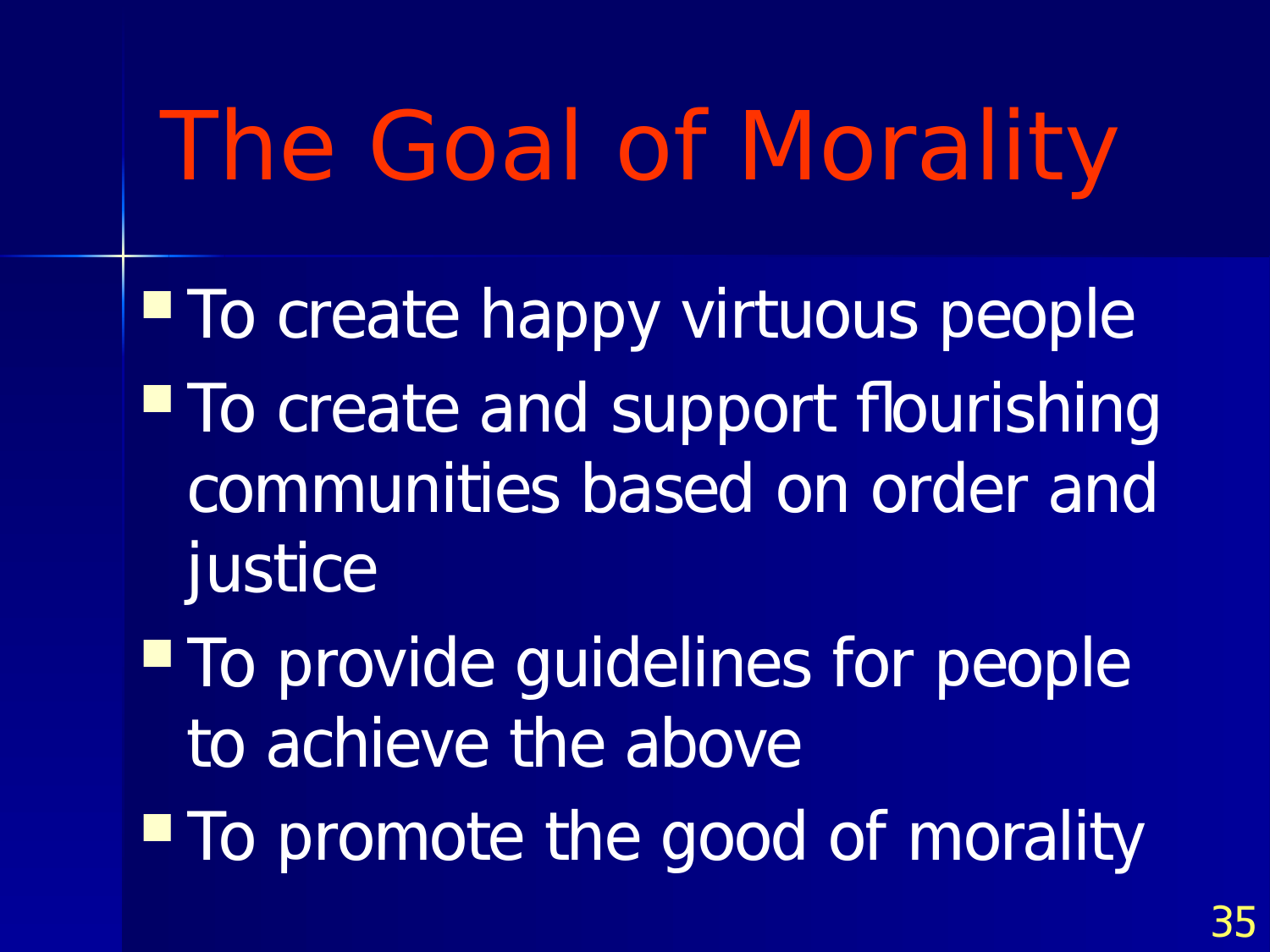

# The Goal of Morality
To create happy virtuous people
To create and support flourishing communities based on order and justice
To provide guidelines for people to achieve the above
To promote the good of morality
35